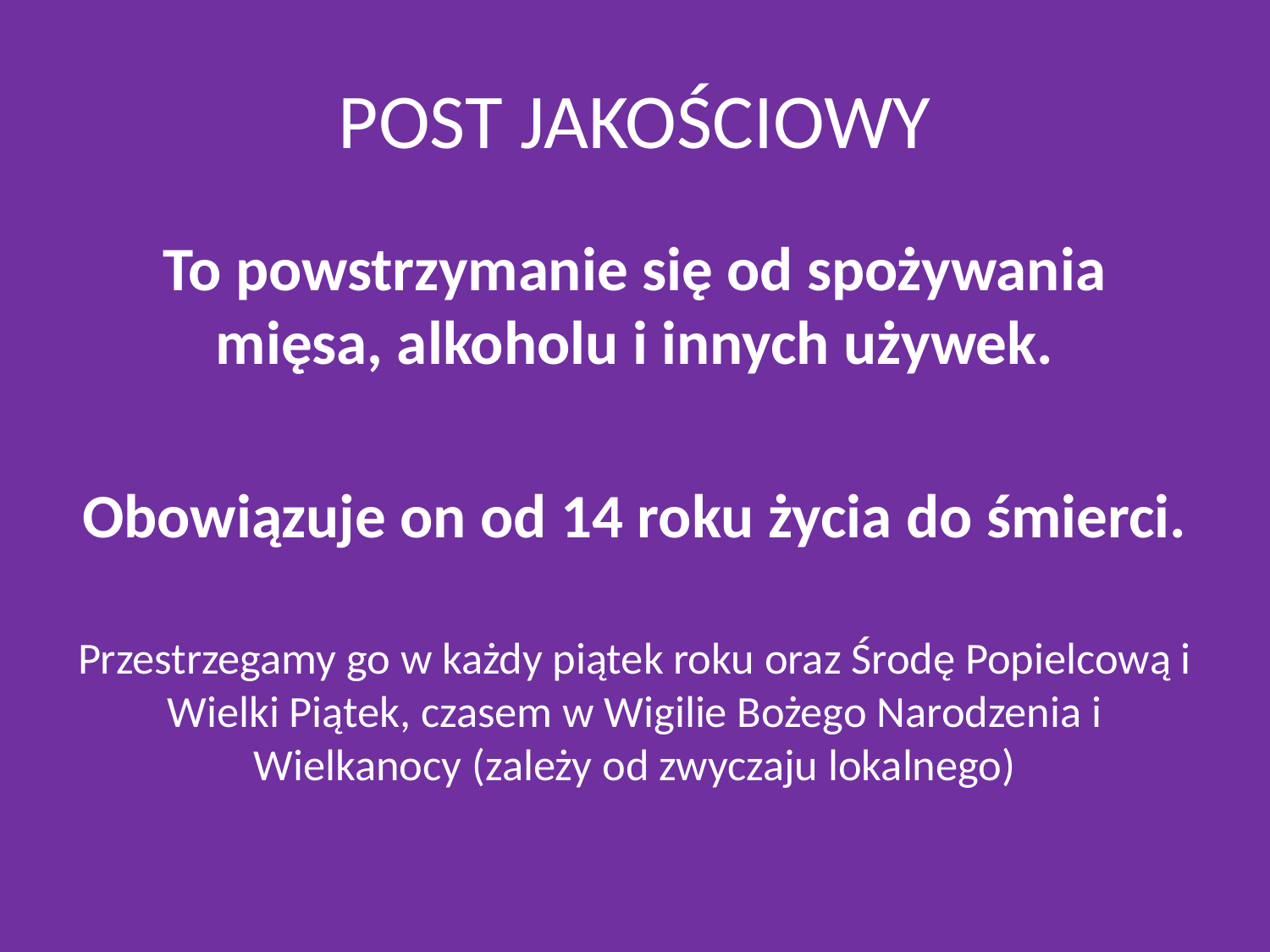

# POST JAKOŚCIOWY
To powstrzymanie się od spożywania mięsa, alkoholu i innych używek.

Obowiązuje on od 14 roku życia do śmierci.

Przestrzegamy go w każdy piątek roku oraz Środę Popielcową i Wielki Piątek, czasem w Wigilie Bożego Narodzenia i Wielkanocy (zależy od zwyczaju lokalnego)